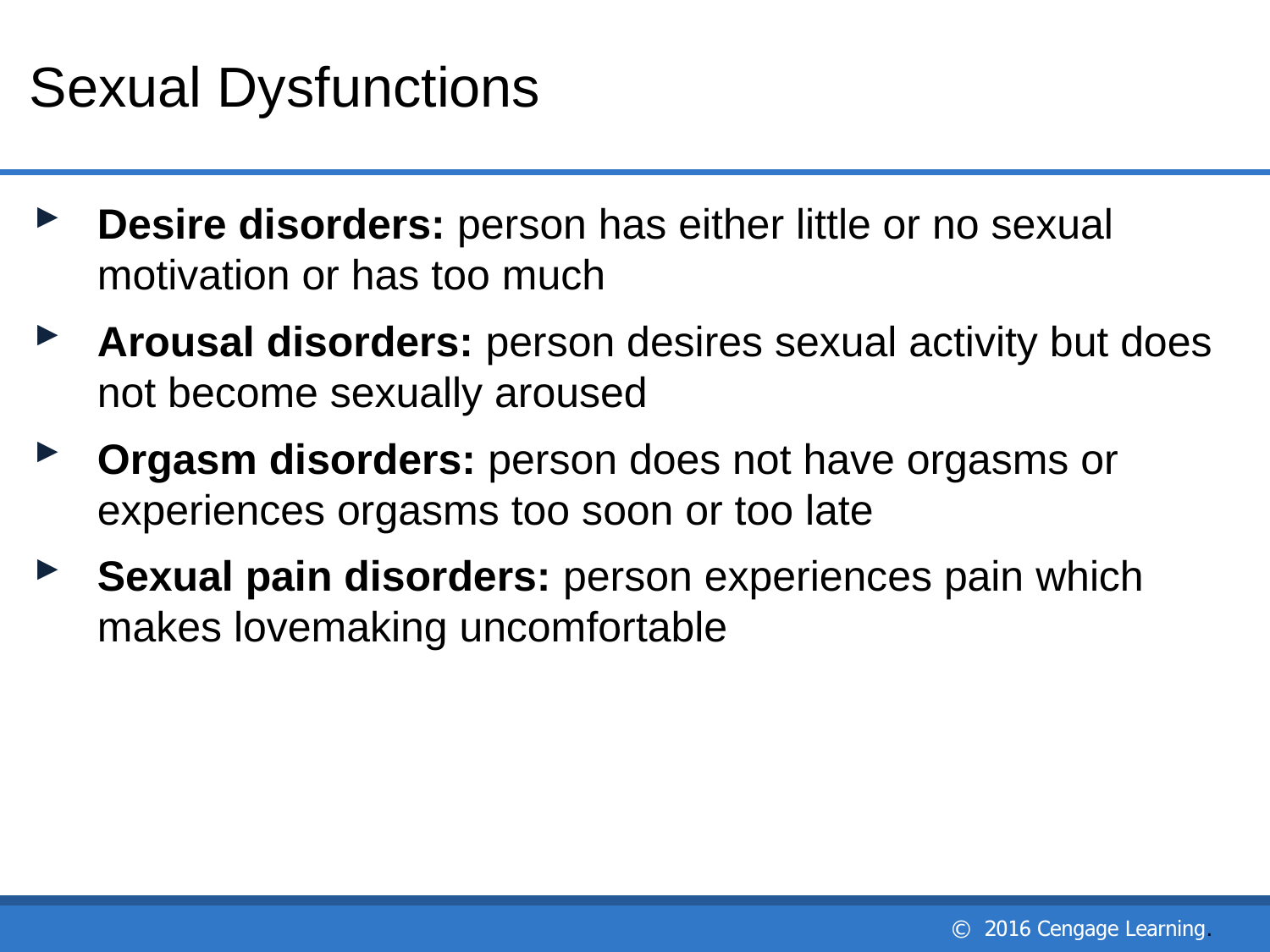

# Sexual Dysfunctions
Desire disorders: person has either little or no sexual motivation or has too much
Arousal disorders: person desires sexual activity but does not become sexually aroused
Orgasm disorders: person does not have orgasms or experiences orgasms too soon or too late
Sexual pain disorders: person experiences pain which makes lovemaking uncomfortable